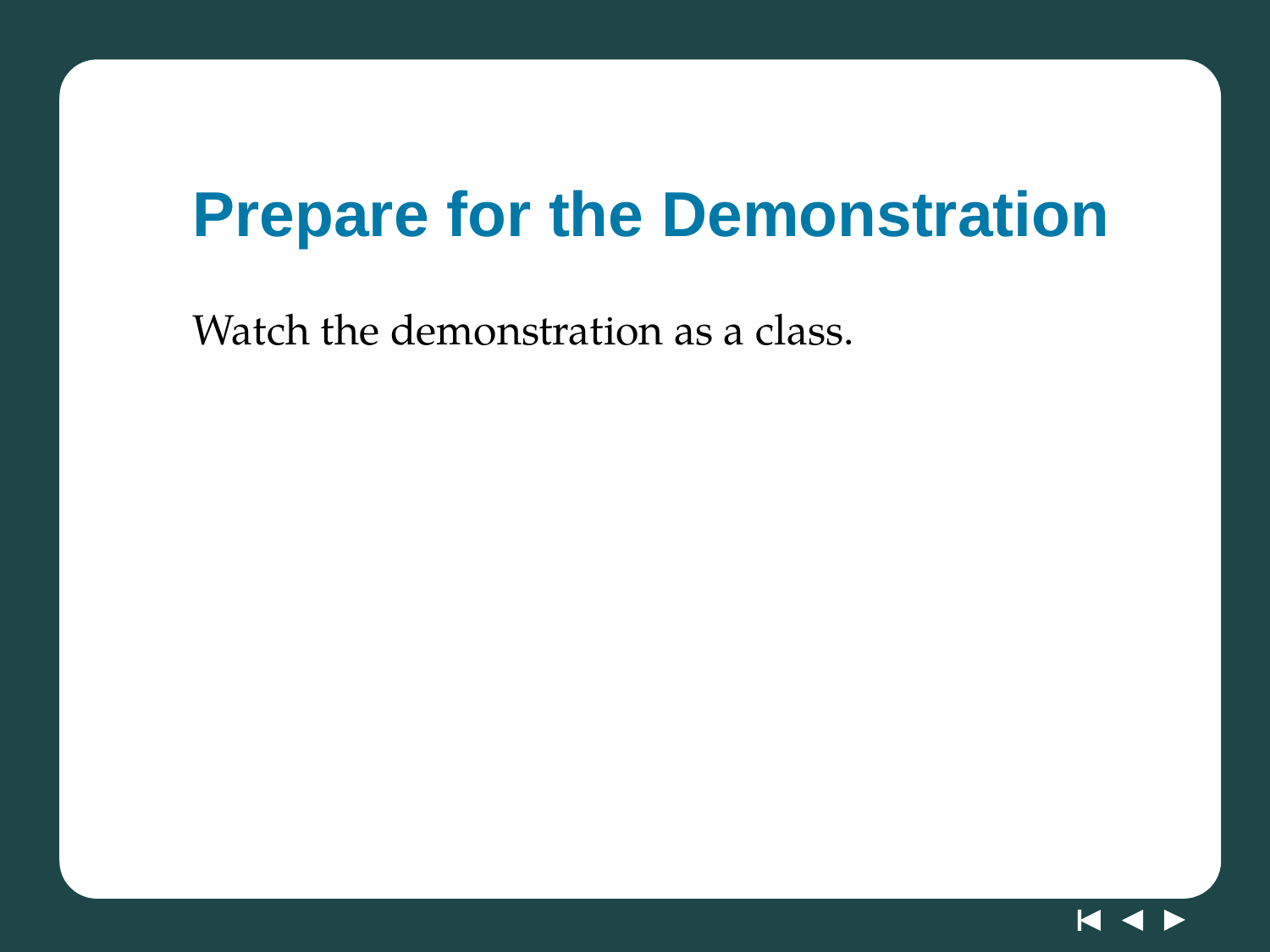

# Prepare for the Demonstration
Watch the demonstration as a class.